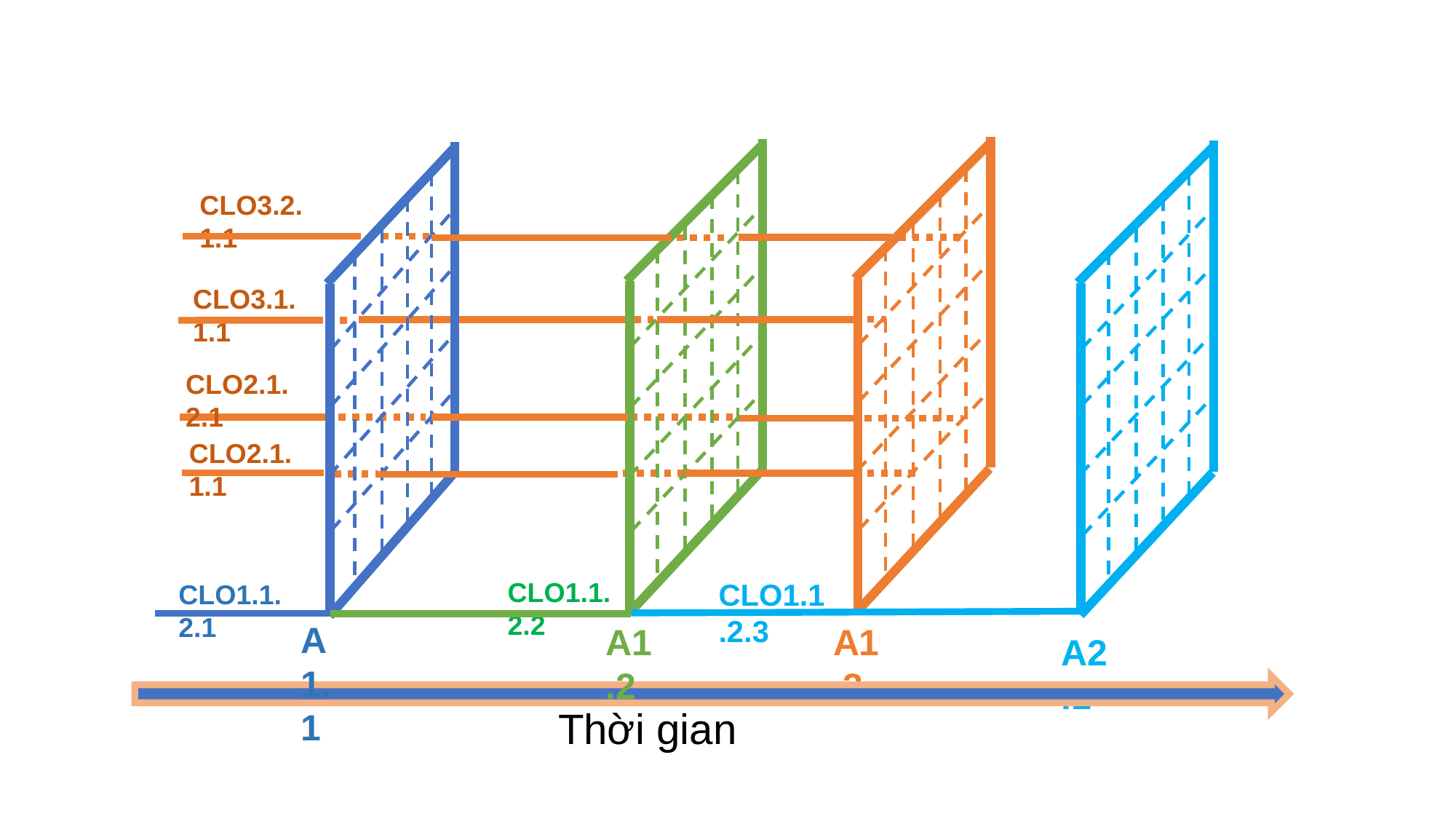

A1.3
A1.2
A2.1
A1.1
CLO3.2.1.1
CLO3.1.1.1
CLO2.1.2.1
CLO2.1.1.1
CLO1.1.2.2
CLO1.1.2.3
CLO1.1.2.1

Thời gian